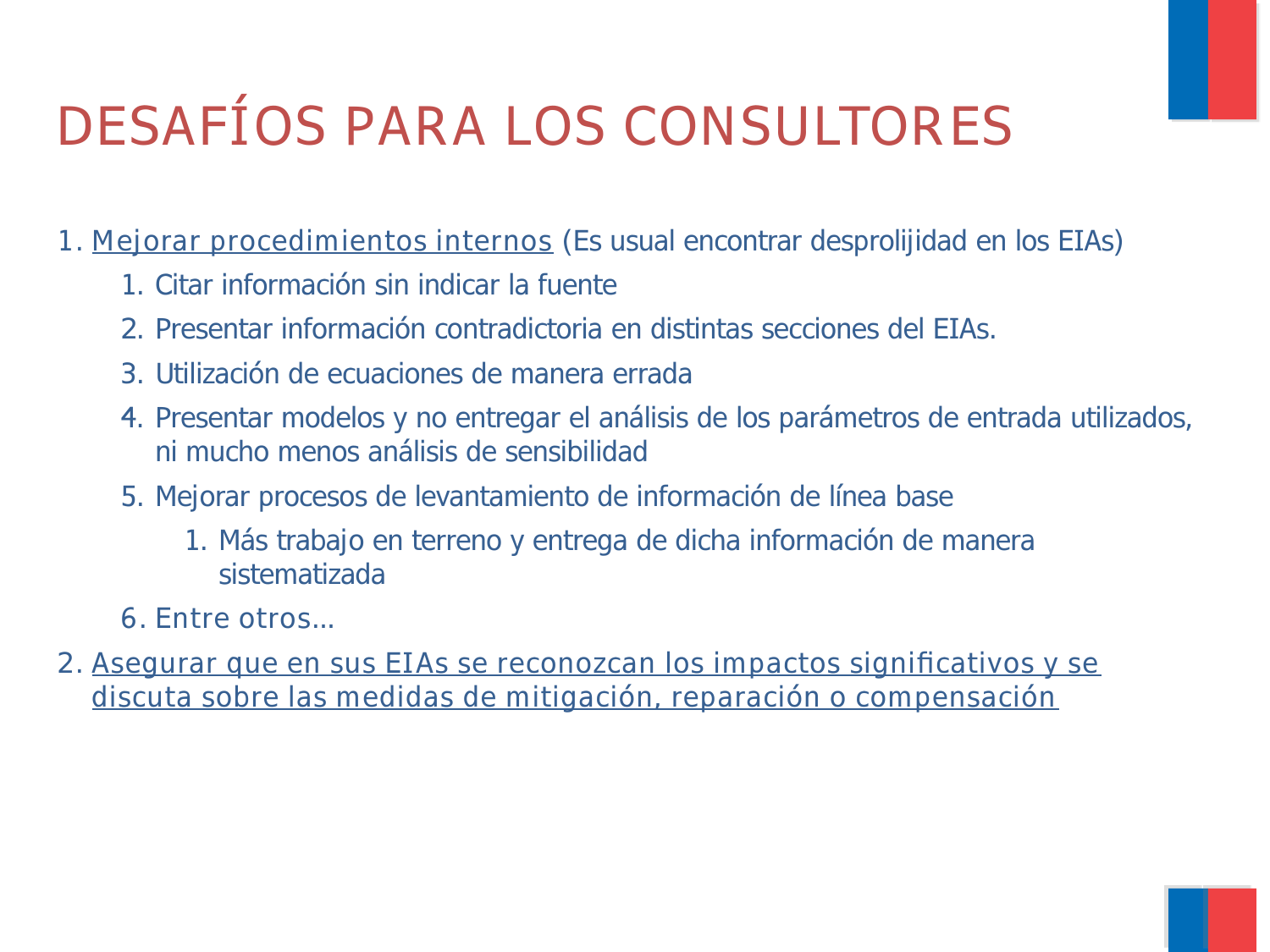

DESAFÍOS PARA LOS CONSULTORES
Mejorar procedimientos internos (Es usual encontrar desprolijidad en los EIAs)
Citar información sin indicar la fuente
Presentar información contradictoria en distintas secciones del EIAs.
Utilización de ecuaciones de manera errada
Presentar modelos y no entregar el análisis de los parámetros de entrada utilizados, ni mucho menos análisis de sensibilidad
Mejorar procesos de levantamiento de información de línea base
Más trabajo en terreno y entrega de dicha información de manera sistematizada
Entre otros…
Asegurar que en sus EIAs se reconozcan los impactos significativos y se discuta sobre las medidas de mitigación, reparación o compensación